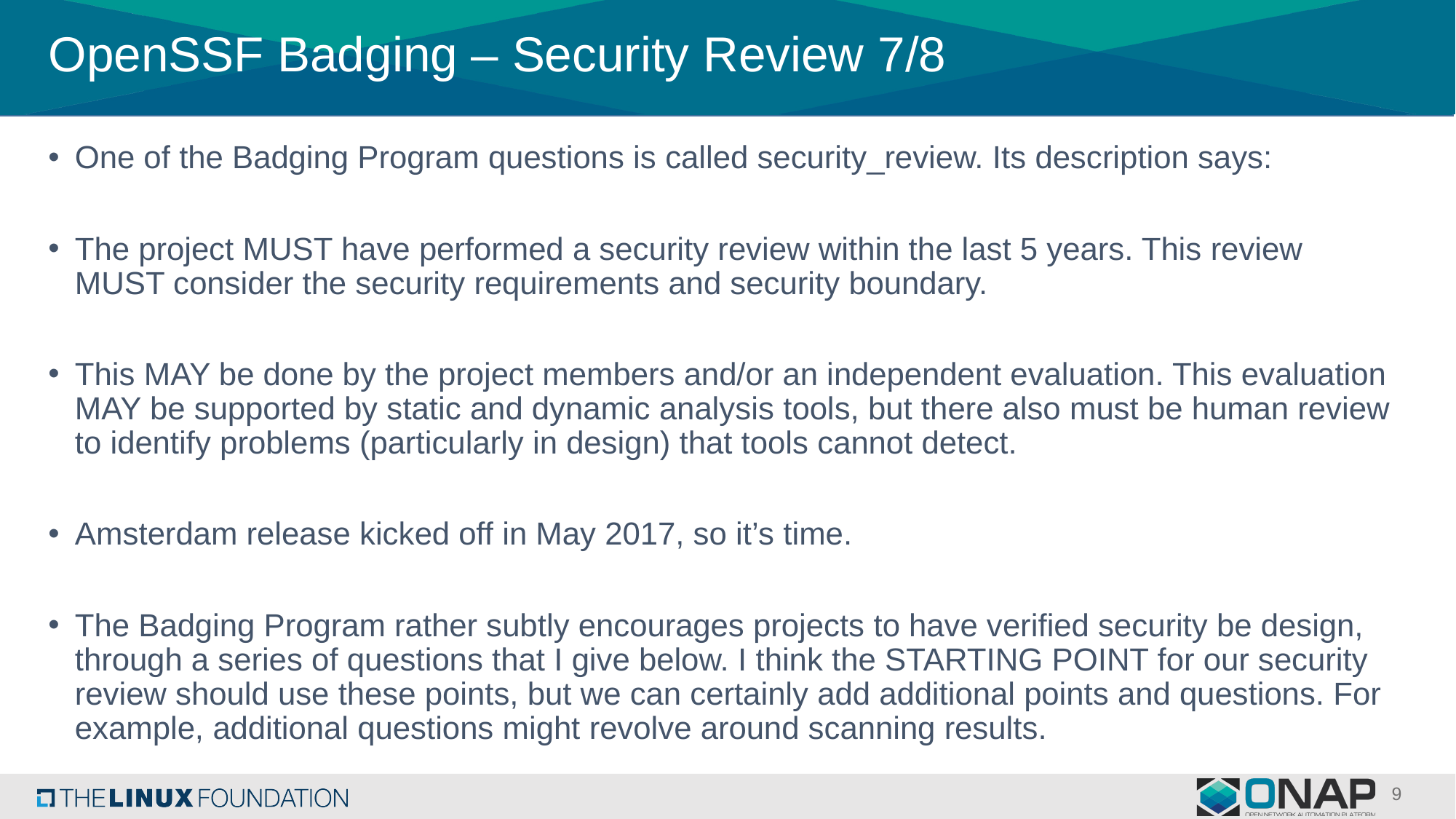

# OpenSSF Badging – Security Review 7/8
One of the Badging Program questions is called security_review. Its description says:

The project MUST have performed a security review within the last 5 years. This review MUST consider the security requirements and security boundary.

This MAY be done by the project members and/or an independent evaluation. This evaluation MAY be supported by static and dynamic analysis tools, but there also must be human review to identify problems (particularly in design) that tools cannot detect.

Amsterdam release kicked off in May 2017, so it’s time.

The Badging Program rather subtly encourages projects to have verified security be design, through a series of questions that I give below. I think the STARTING POINT for our security review should use these points, but we can certainly add additional points and questions. For example, additional questions might revolve around scanning results.

9